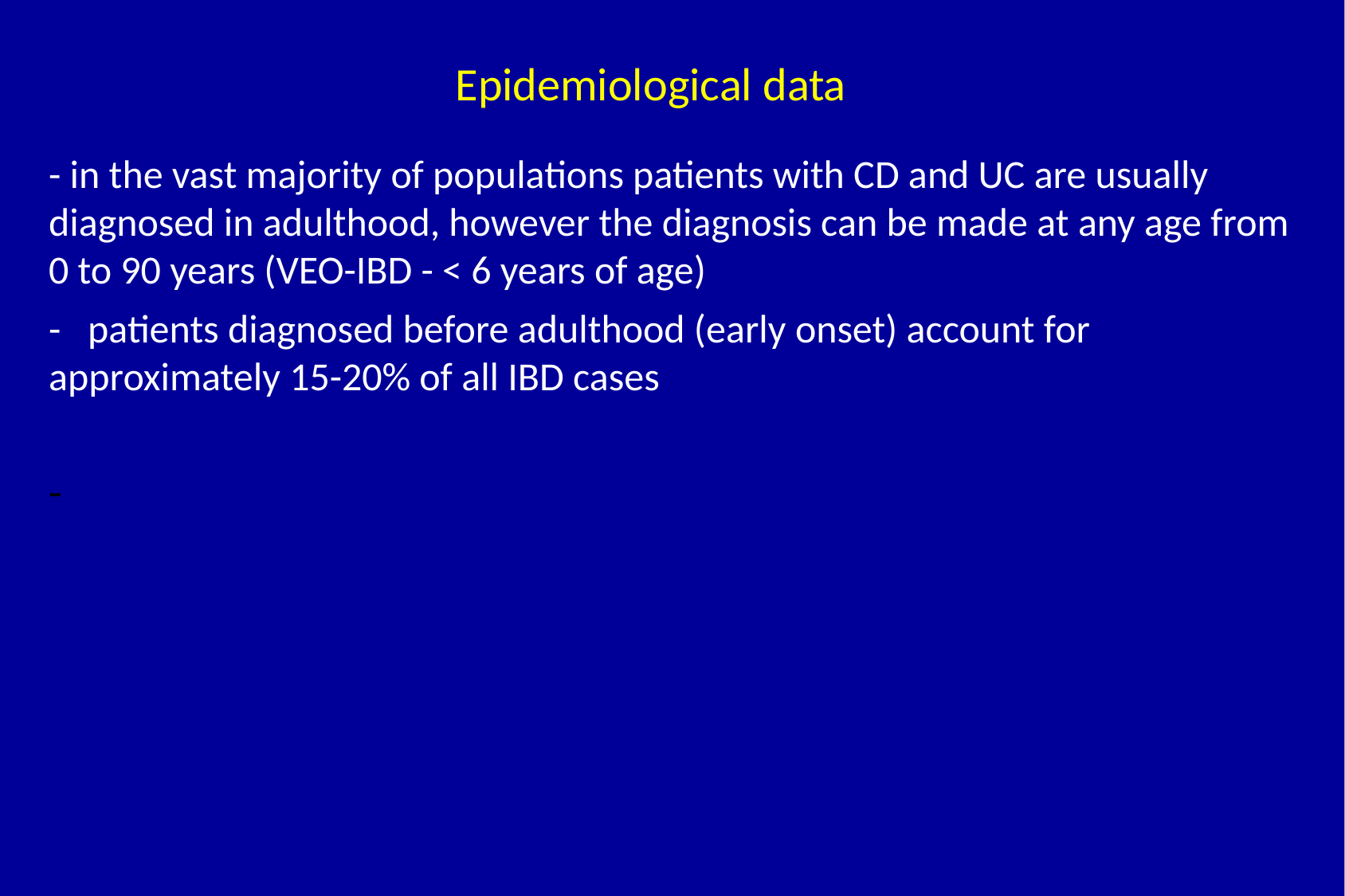

# Epidemiological data
- in the vast majority of populations patients with CD and UC are usually diagnosed in adulthood, however the diagnosis can be made at any age from 0 to 90 years (VEO-IBD - < 6 years of age)
-   patients diagnosed before adulthood (early onset) account for approximately 15-20% of all IBD cases